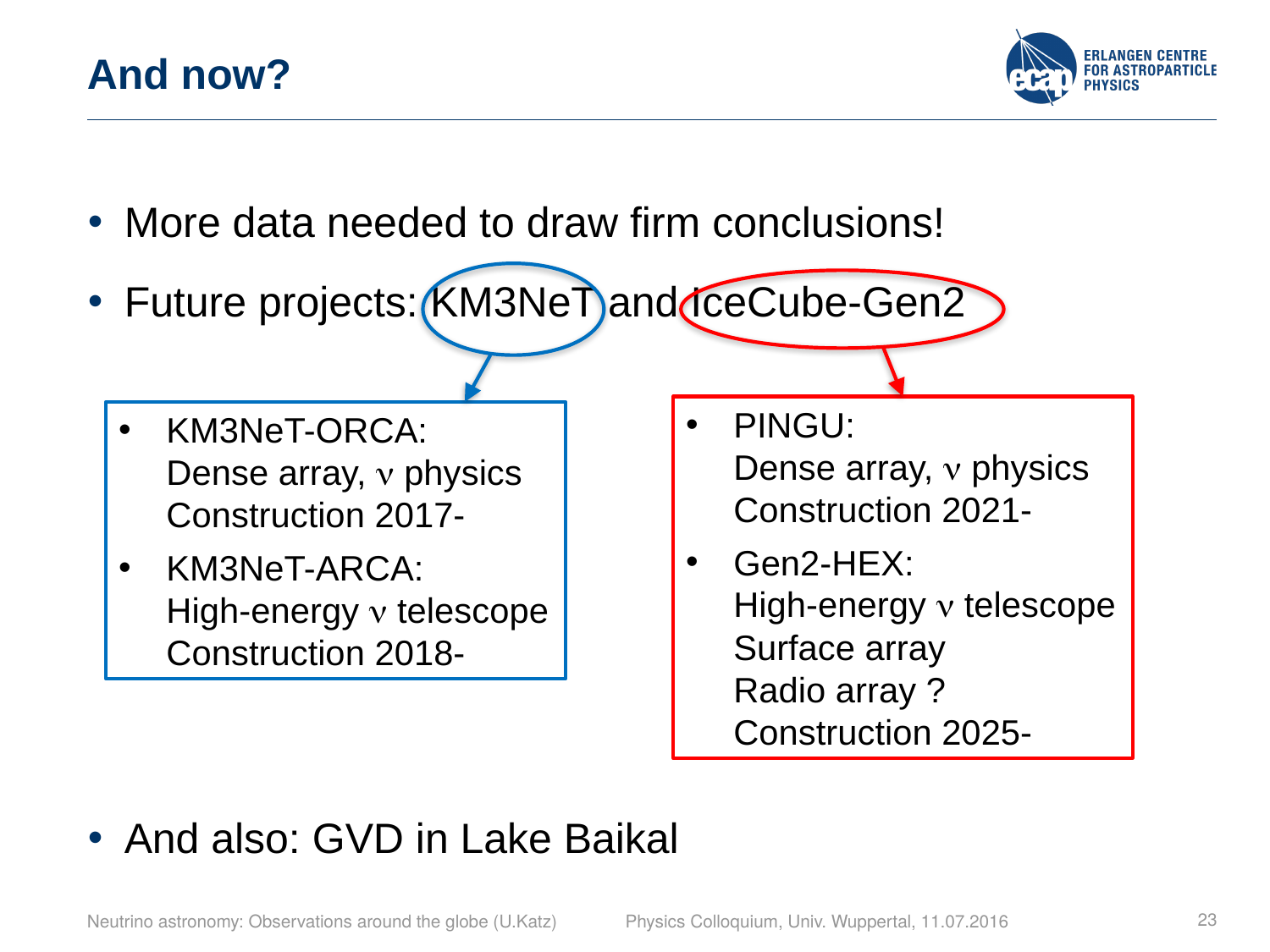

# And now?
More data needed to draw firm conclusions!
Future projects: KM3NeT and IceCube-Gen2
And also: GVD in Lake Baikal

PINGU:
Dense array, ν physics
Construction 2021-
Gen2-HEX:
High-energy ν telescope
Surface array
Radio array ?
Construction 2025-
KM3NeT-ORCA:
Dense array, ν physics
Construction 2017-
KM3NeT-ARCA:
High-energy ν telescope
Construction 2018-
Neutrino astronomy: Observations around the globe (U.Katz)              Physics Colloquium, Univ. Wuppertal, 11.07.2016
23